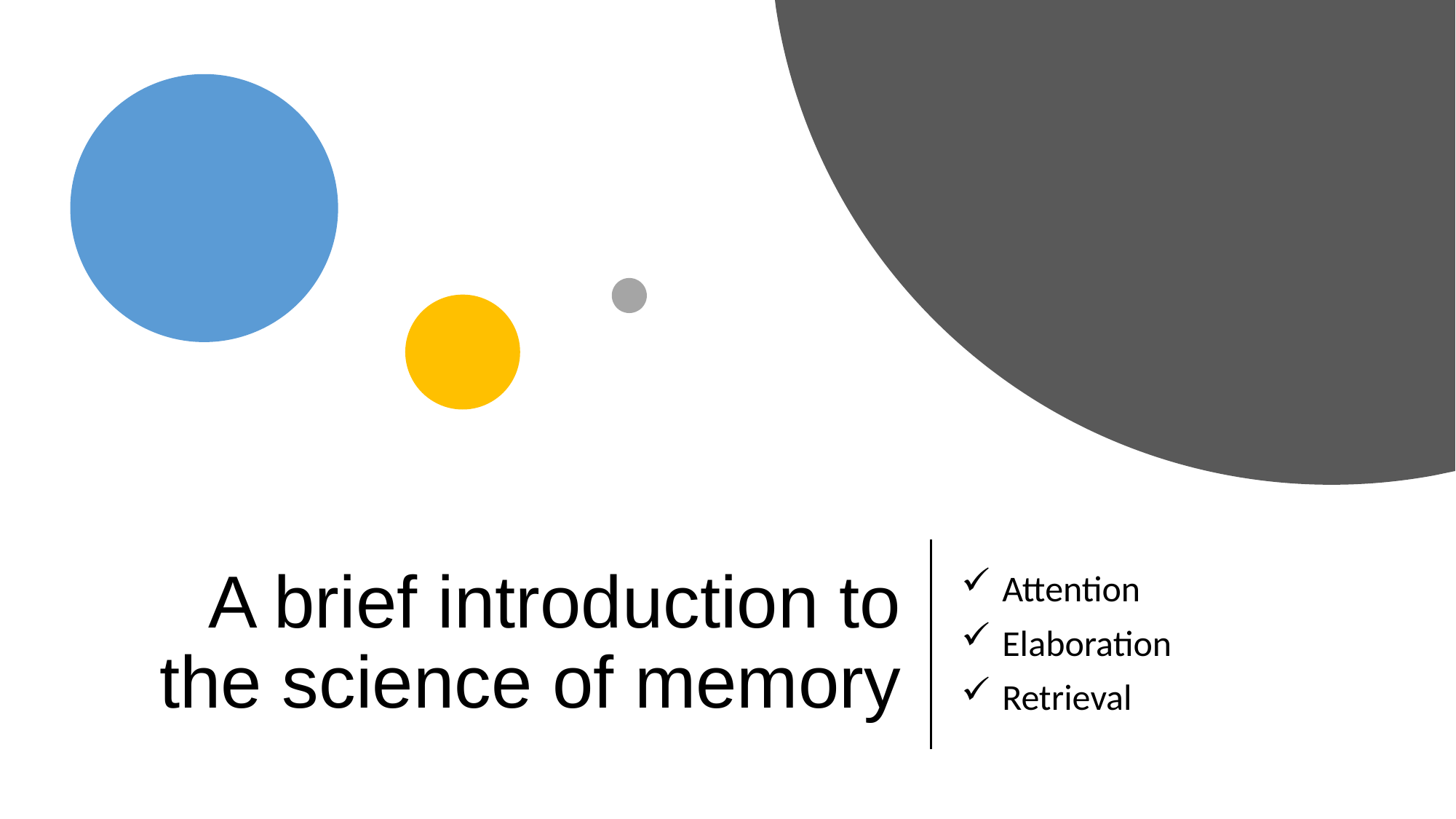

# A brief introduction to the science of memory
Attention
Elaboration
Retrieval